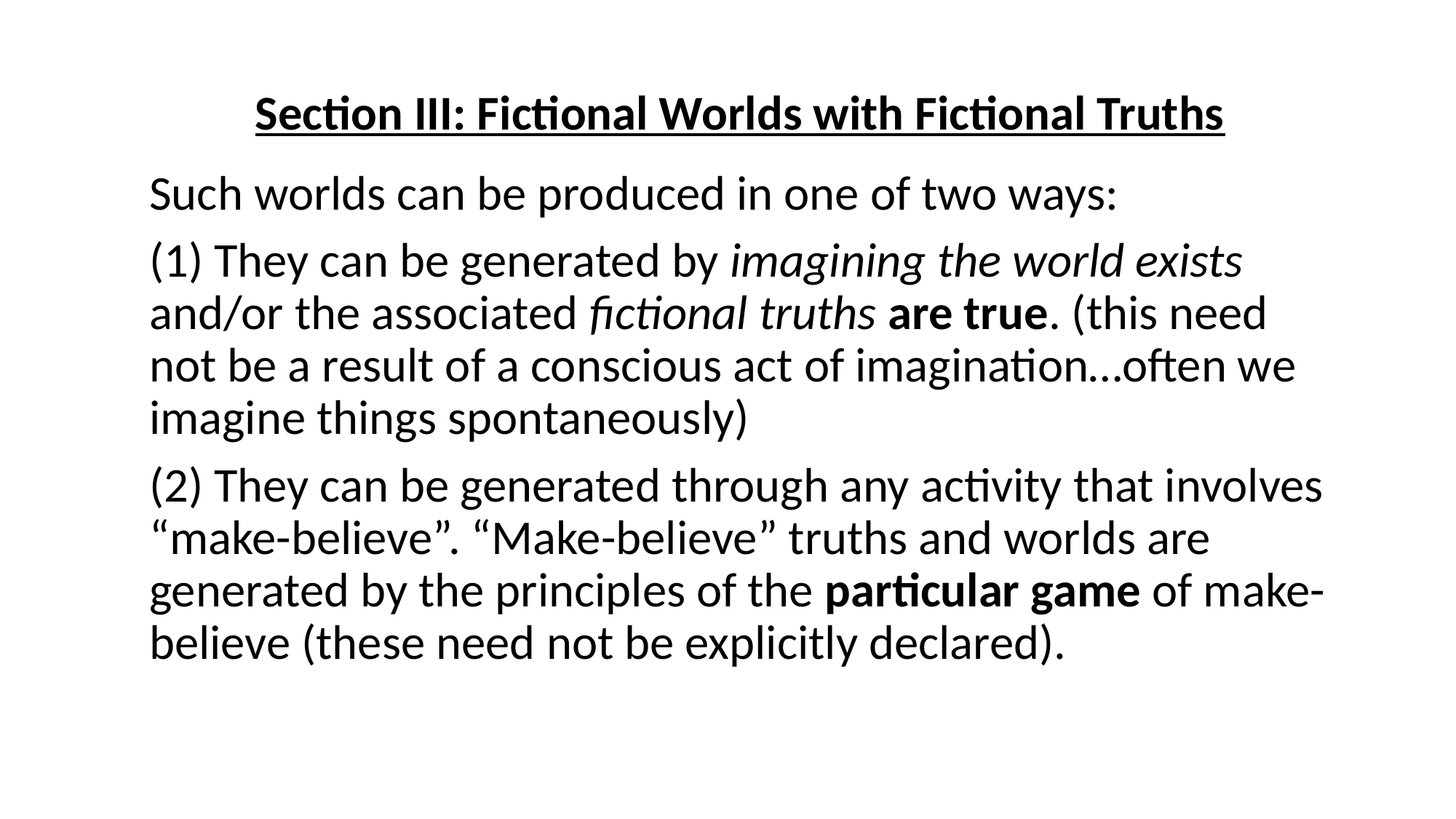

Section III: Fictional Worlds with Fictional Truths
Such worlds can be produced in one of two ways:
(1) They can be generated by imagining the world exists and/or the associated fictional truths are true. (this need not be a result of a conscious act of imagination…often we imagine things spontaneously)
(2) They can be generated through any activity that involves “make-believe”. “Make-believe” truths and worlds are generated by the principles of the particular game of make-believe (these need not be explicitly declared).